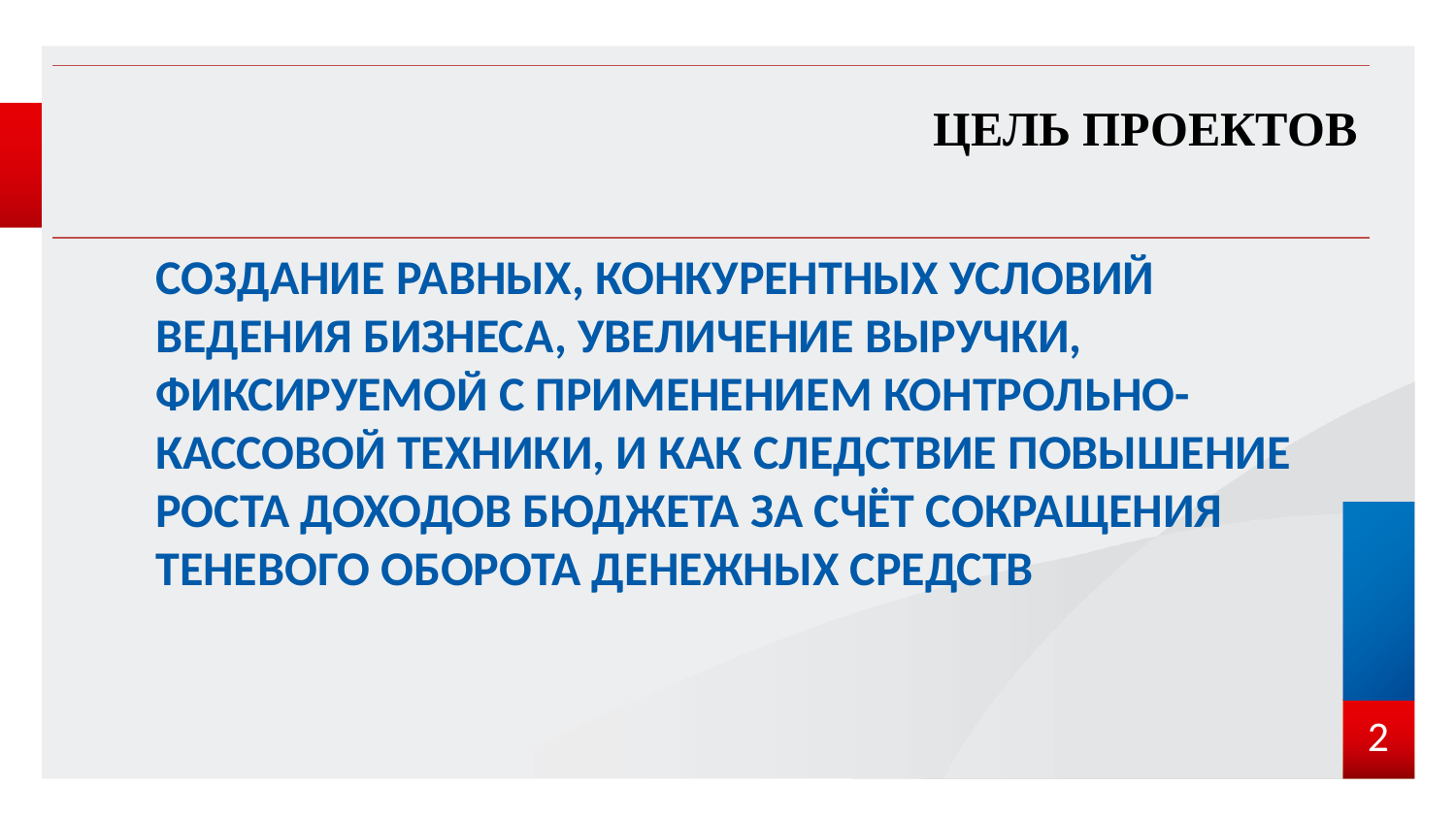

| ЦЕЛЬ ПРОЕКТОВ |
| --- |
СОЗДАНИЕ РАВНЫХ, КОНКУРЕНТНЫХ УСЛОВИЙ ВЕДЕНИЯ БИЗНЕСА, УВЕЛИЧЕНИЕ ВЫРУЧКИ, ФИКСИРУЕМОЙ С ПРИМЕНЕНИЕМ КОНТРОЛЬНО-КАССОВОЙ ТЕХНИКИ, И КАК СЛЕДСТВИЕ ПОВЫШЕНИЕ РОСТА ДОХОДОВ БЮДЖЕТА ЗА СЧЁТ СОКРАЩЕНИЯ ТЕНЕВОГО ОБОРОТА ДЕНЕЖНЫХ СРЕДСТВ
2